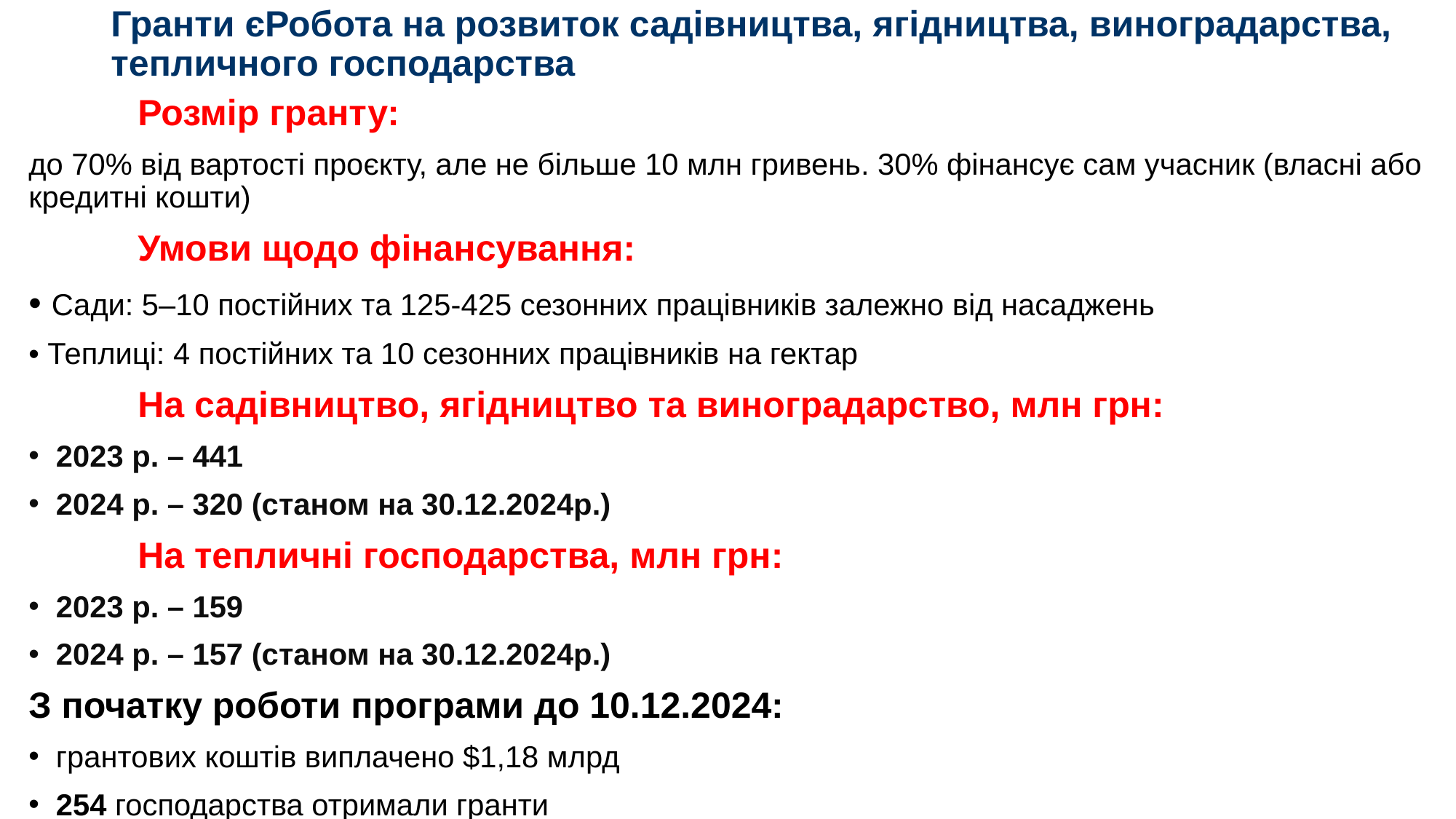

# Гранти єРобота на розвиток садівництва, ягідництва, виноградарства, тепличного господарства
 	Розмір гранту:
до 70% від вартості проєкту, але не більше 10 млн гривень. 30% фінансує сам учасник (власні або кредитні кошти)
  	Умови щодо фінансування:
• Сади: 5–10 постійних та 125-425 сезонних працівників залежно від насаджень
• Теплиці: 4 постійних та 10 сезонних працівників на гектар
	На садівництво, ягідництво та виноградарство, млн грн:
2023 р. – 441
2024 р. – 320 (станом на 30.12.2024р.)
	На тепличні господарства, млн грн:
2023 р. – 159
2024 р. – 157 (станом на 30.12.2024р.)
З початку роботи програми до 10.12.2024:
грантових коштів виплачено $1,18 млрд
254 господарства отримали гранти